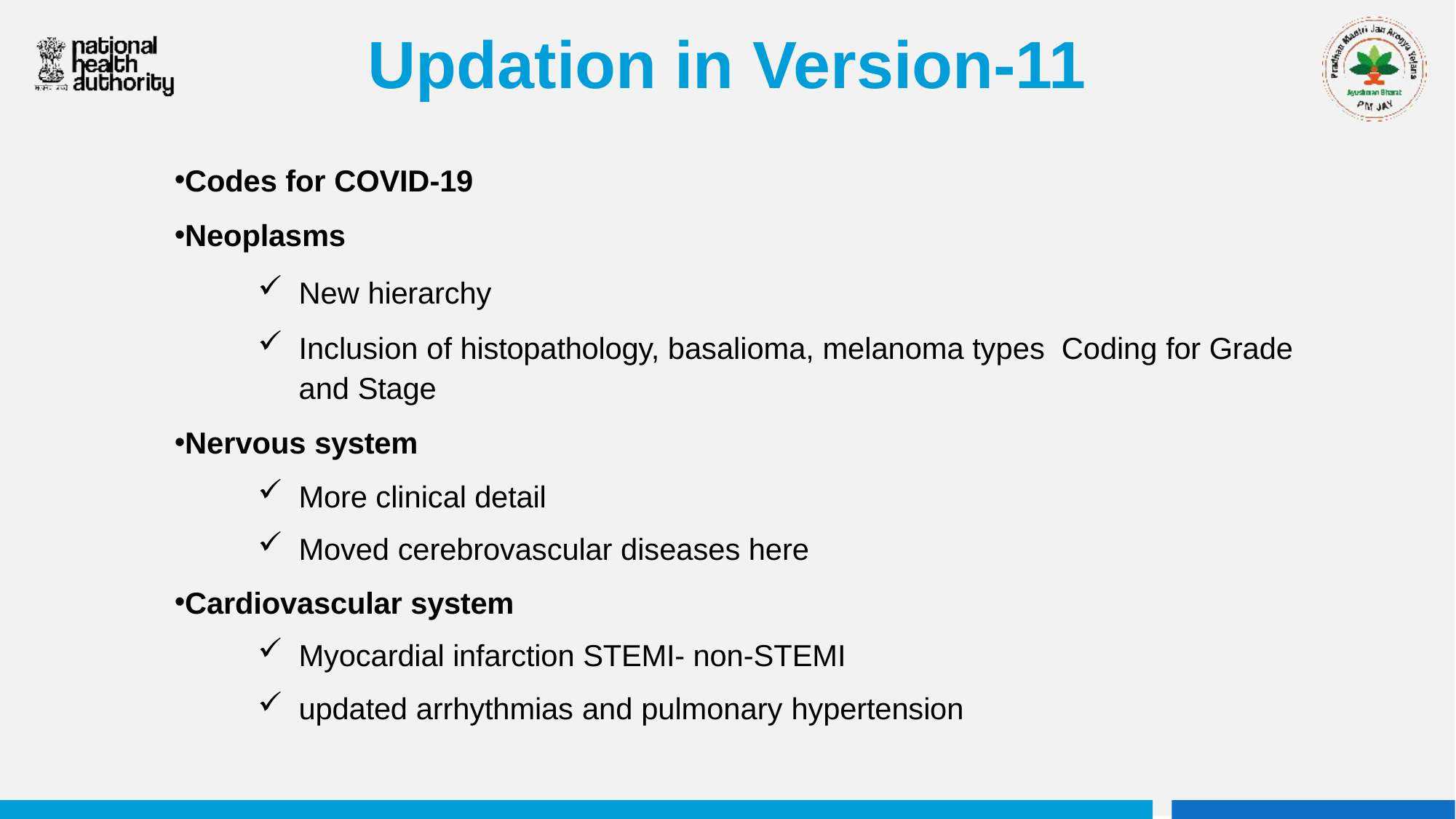

Updation in Version-11
Codes for COVID-19
Neoplasms
New hierarchy
Inclusion of histopathology, basalioma, melanoma types  Coding for Grade and Stage
Nervous system
More clinical detail
Moved cerebrovascular diseases here
Cardiovascular system
Myocardial infarction STEMI- non-STEMI
updated arrhythmias and pulmonary hypertension